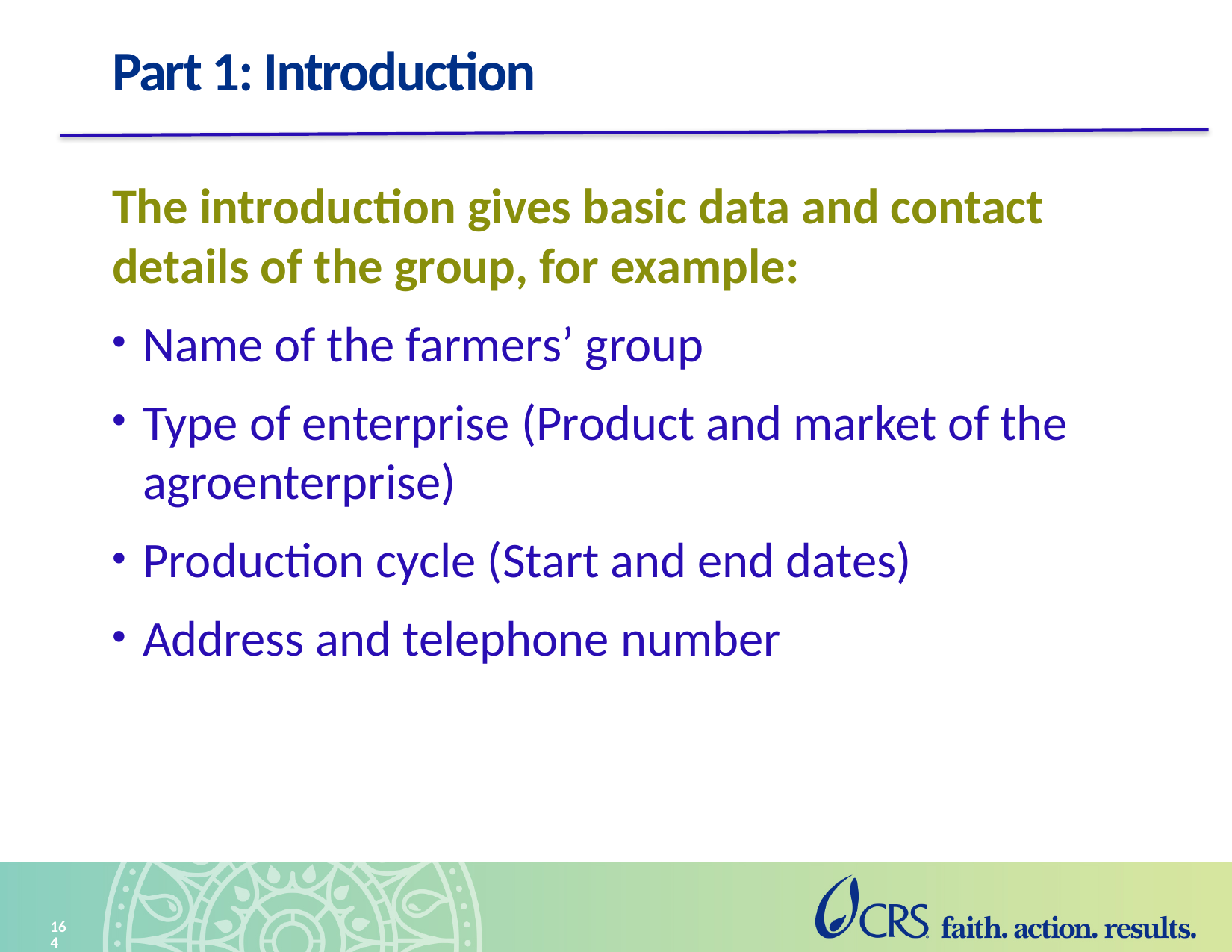

# Part 1: Introduction
The introduction gives basic data and contact details of the group, for example:
Name of the farmers’ group
Type of enterprise (Product and market of the agroenterprise)
Production cycle (Start and end dates)
Address and telephone number
164